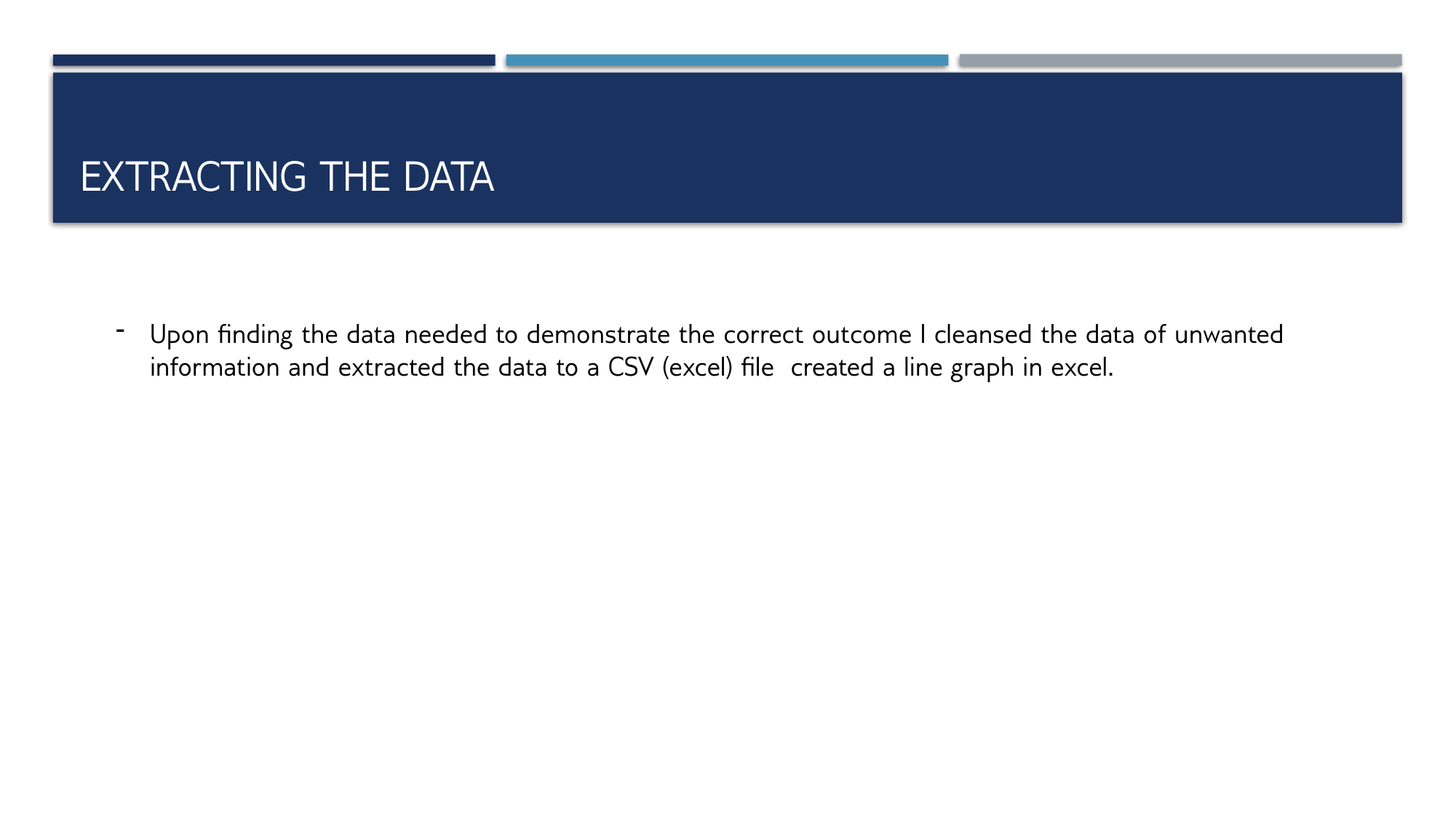

# Extracting the data
Upon finding the data needed to demonstrate the correct outcome I cleansed the data of unwanted information and extracted the data to a CSV (excel) file  created a line graph in excel.